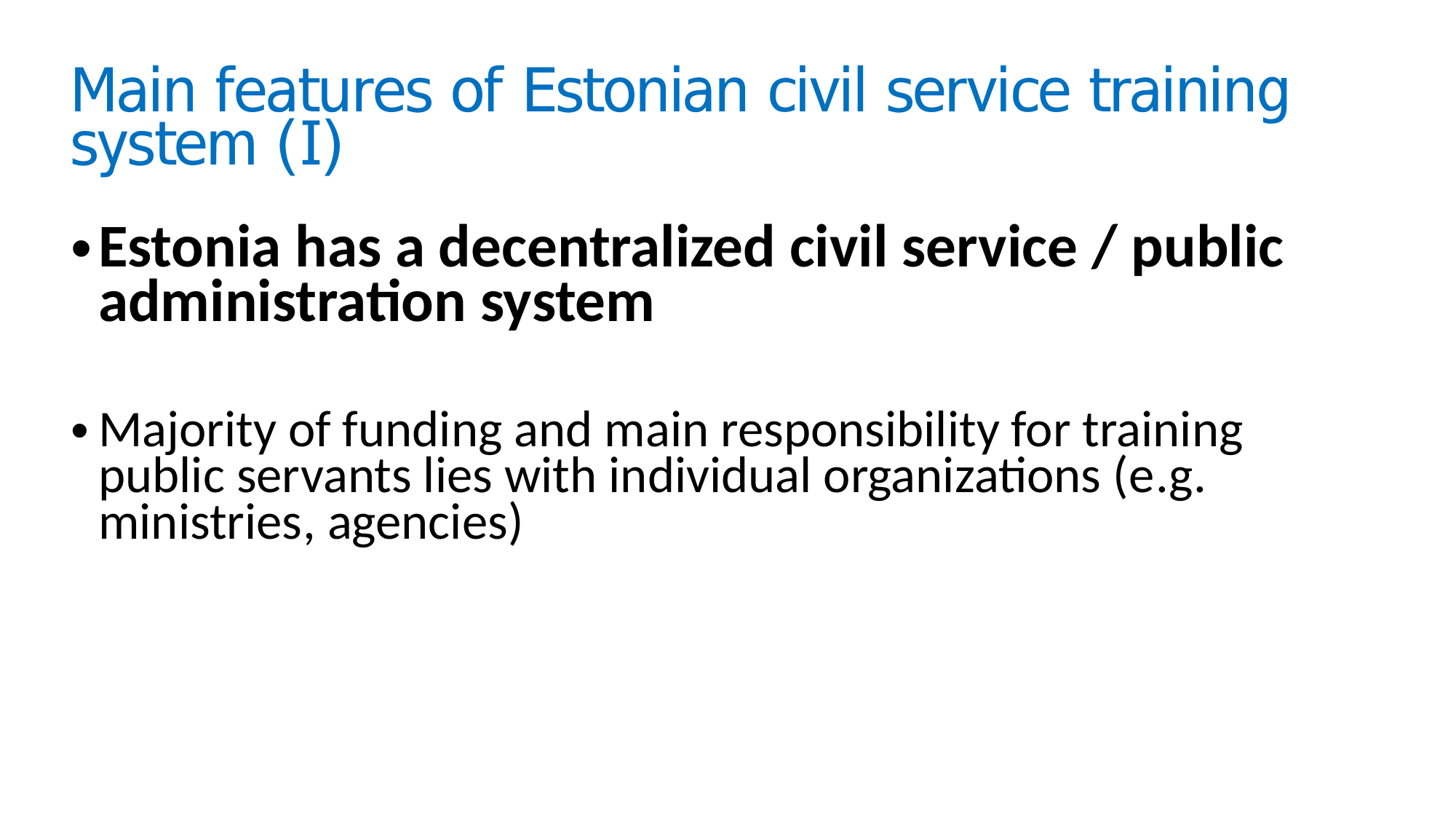

# Main features of Estonian civil service training system (I)
Estonia has a decentralized civil service / public administration system

Majority of funding and main responsibility for training public servants lies with individual organizations (e.g. ministries, agencies)